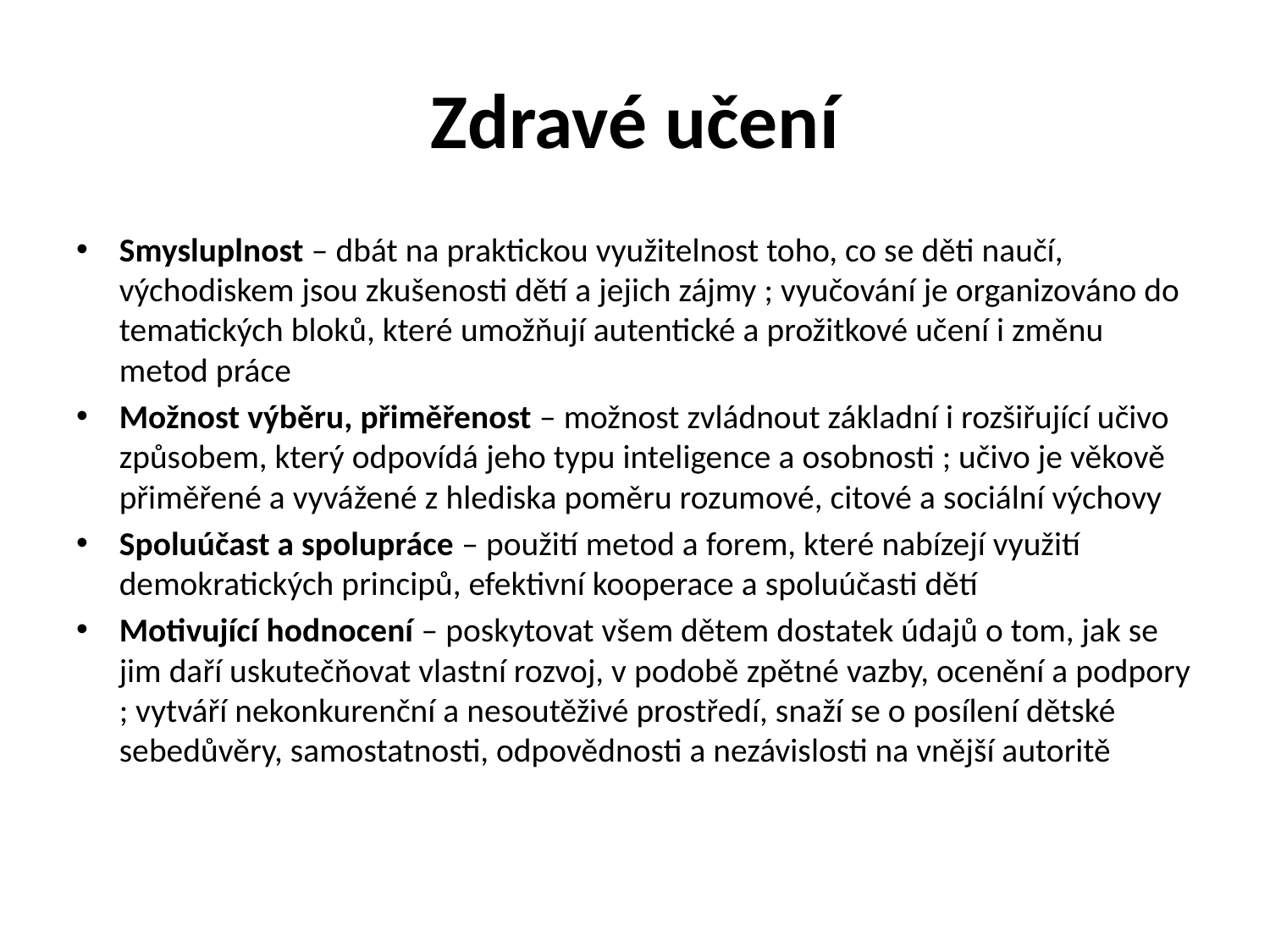

# Zdravé učení
Smysluplnost – dbát na praktickou využitelnost toho, co se děti naučí, východiskem jsou zkušenosti dětí a jejich zájmy ; vyučování je organizováno do tematických bloků, které umožňují autentické a prožitkové učení i změnu metod práce
Možnost výběru, přiměřenost – možnost zvládnout základní i rozšiřující učivo způsobem, který odpovídá jeho typu inteligence a osobnosti ; učivo je věkově přiměřené a vyvážené z hlediska poměru rozumové, citové a sociální výchovy
Spoluúčast a spolupráce – použití metod a forem, které nabízejí využití demokratických principů, efektivní kooperace a spoluúčasti dětí
Motivující hodnocení – poskytovat všem dětem dostatek údajů o tom, jak se jim daří uskutečňovat vlastní rozvoj, v podobě zpětné vazby, ocenění a podpory ; vytváří nekonkurenční a nesoutěživé prostředí, snaží se o posílení dětské sebedůvěry, samostatnosti, odpovědnosti a nezávislosti na vnější autoritě